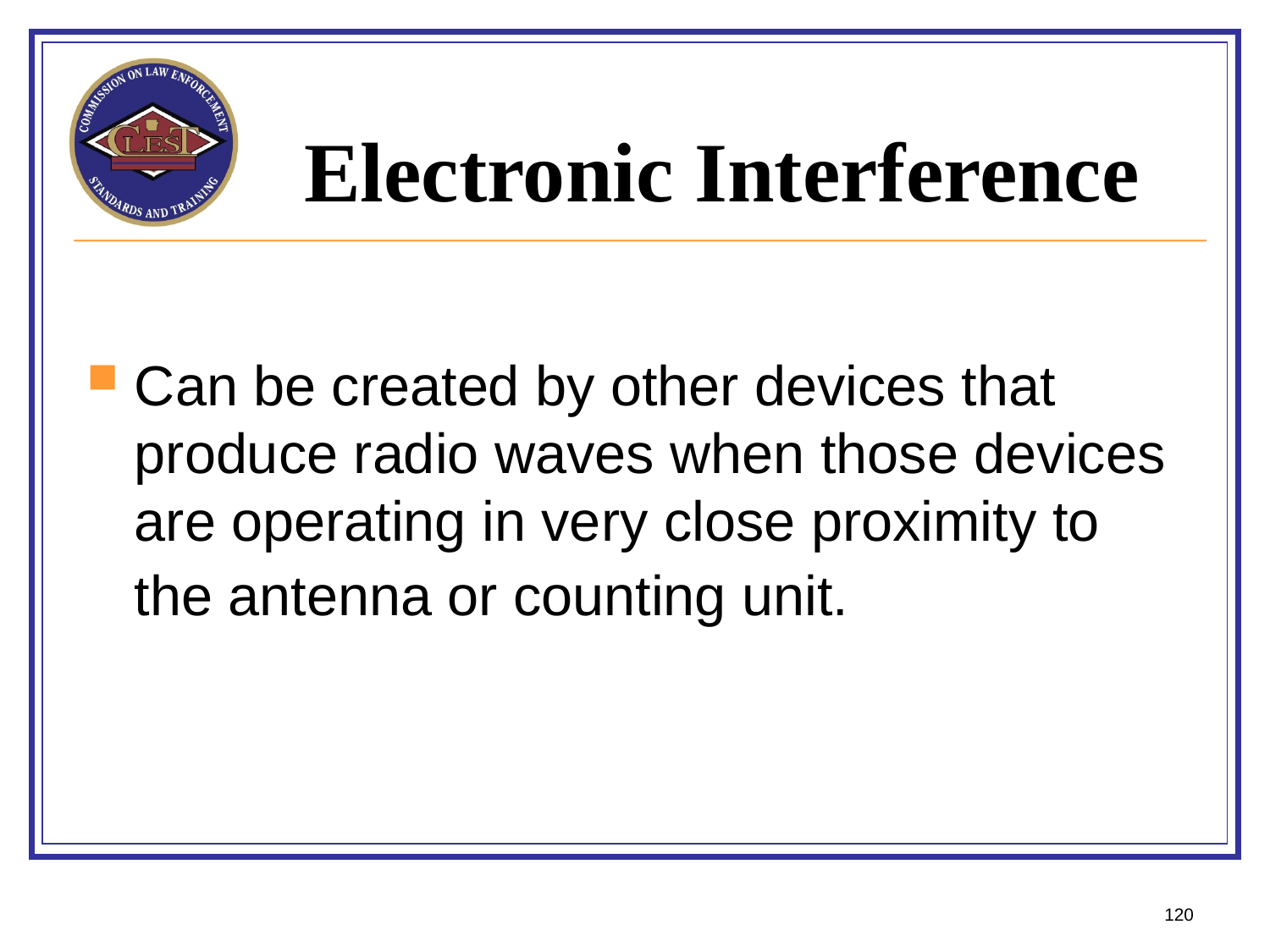

# Electronic Interference

Can be created by other devices that produce radio waves when those devices are operating in very close proximity to the antenna or counting unit.

120